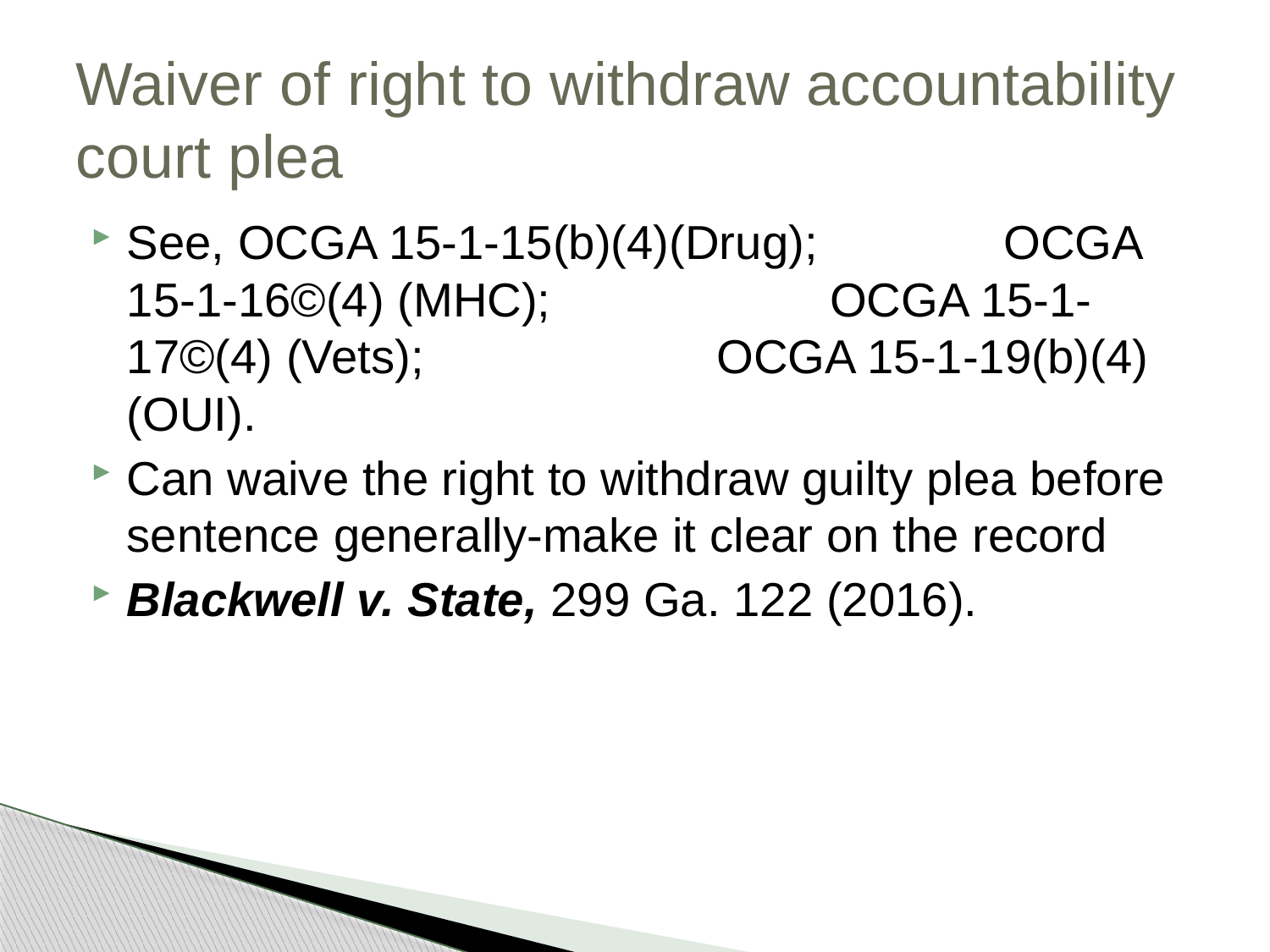

# Waiver of right to withdraw accountability court plea
See, OCGA 15-1-15(b)(4)(Drug);              OCGA 15-1-16©(4) (MHC);                     OCGA 15-1-17©(4) (Vets);                      OCGA 15-1-19(b)(4) (OUI).
Can waive the right to withdraw guilty plea before sentence generally-make it clear on the record
Blackwell v. State, 299 Ga. 122 (2016).